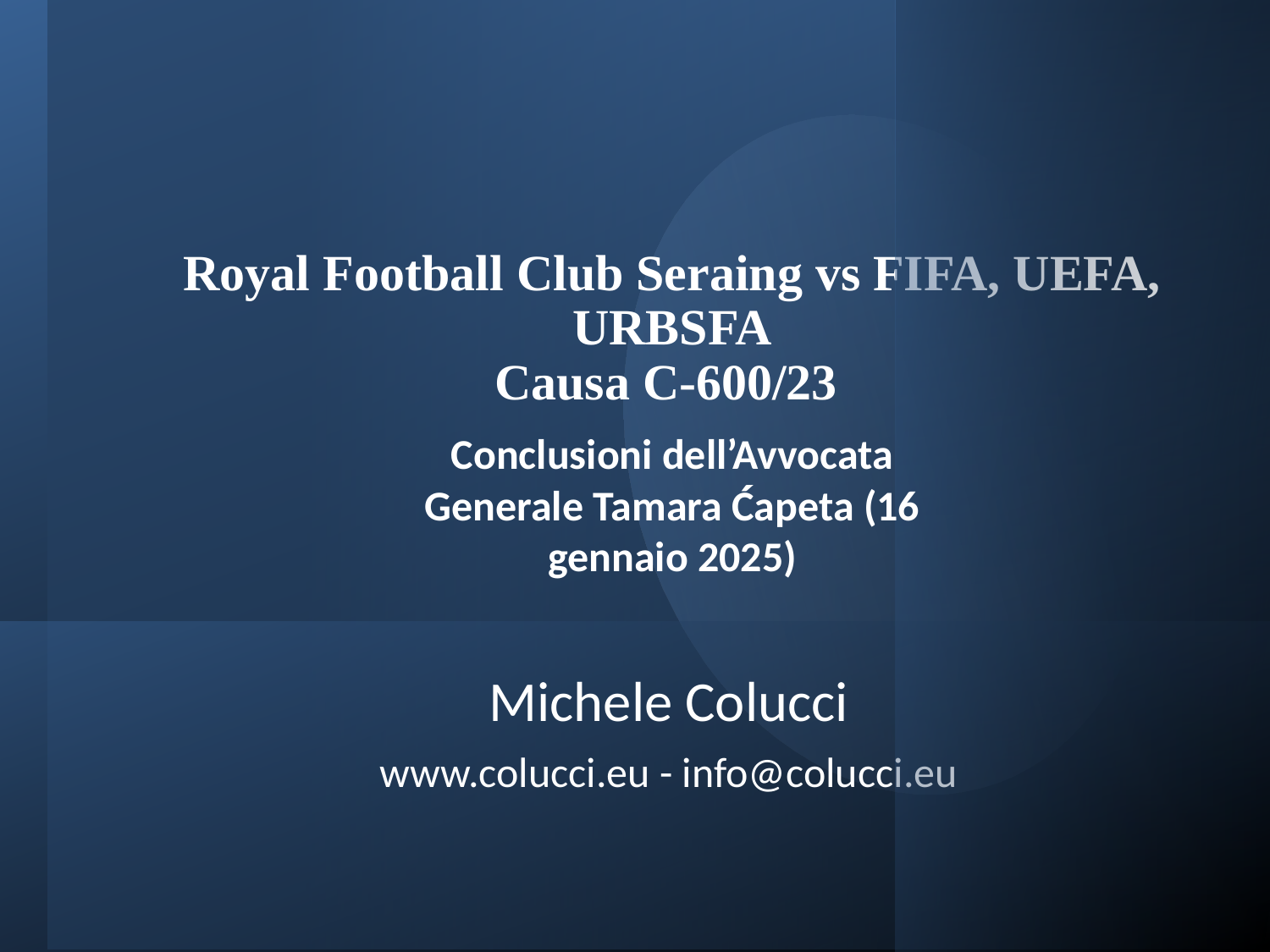

# Royal Football Club Seraing vs FIFA, UEFA, URBSFA Causa C-600/23

Conclusioni dell’Avvocata Generale Tamara Ćapeta (16 gennaio 2025)

Michele Colucci
www.colucci.eu - info@colucci.eu
1